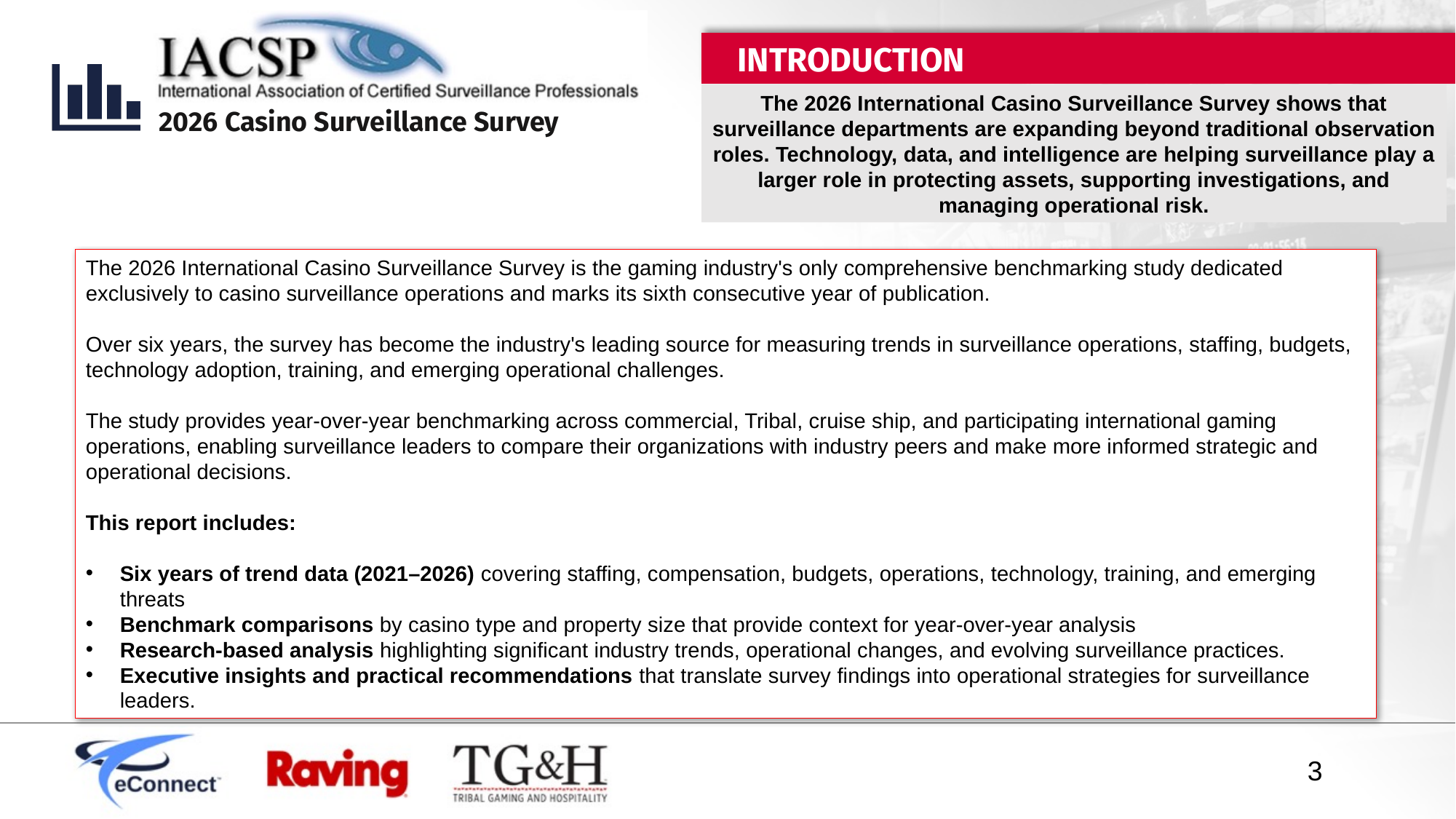

INTRODUCTION
The 2026 International Casino Surveillance Survey shows that surveillance departments are expanding beyond traditional observation roles. Technology, data, and intelligence are helping surveillance play a larger role in protecting assets, supporting investigations, and managing operational risk.
The 2026 International Casino Surveillance Survey is the gaming industry's only comprehensive benchmarking study dedicated exclusively to casino surveillance operations and marks its sixth consecutive year of publication.

Over six years, the survey has become the industry's leading source for measuring trends in surveillance operations, staffing, budgets, technology adoption, training, and emerging operational challenges.

The study provides year-over-year benchmarking across commercial, Tribal, cruise ship, and participating international gaming operations, enabling surveillance leaders to compare their organizations with industry peers and make more informed strategic and operational decisions.

This report includes:

Six years of trend data (2021–2026) covering staffing, compensation, budgets, operations, technology, training, and emerging threats
Benchmark comparisons by casino type and property size that provide context for year-over-year analysis
Research-based analysis highlighting significant industry trends, operational changes, and evolving surveillance practices.
Executive insights and practical recommendations that translate survey findings into operational strategies for surveillance leaders.
3